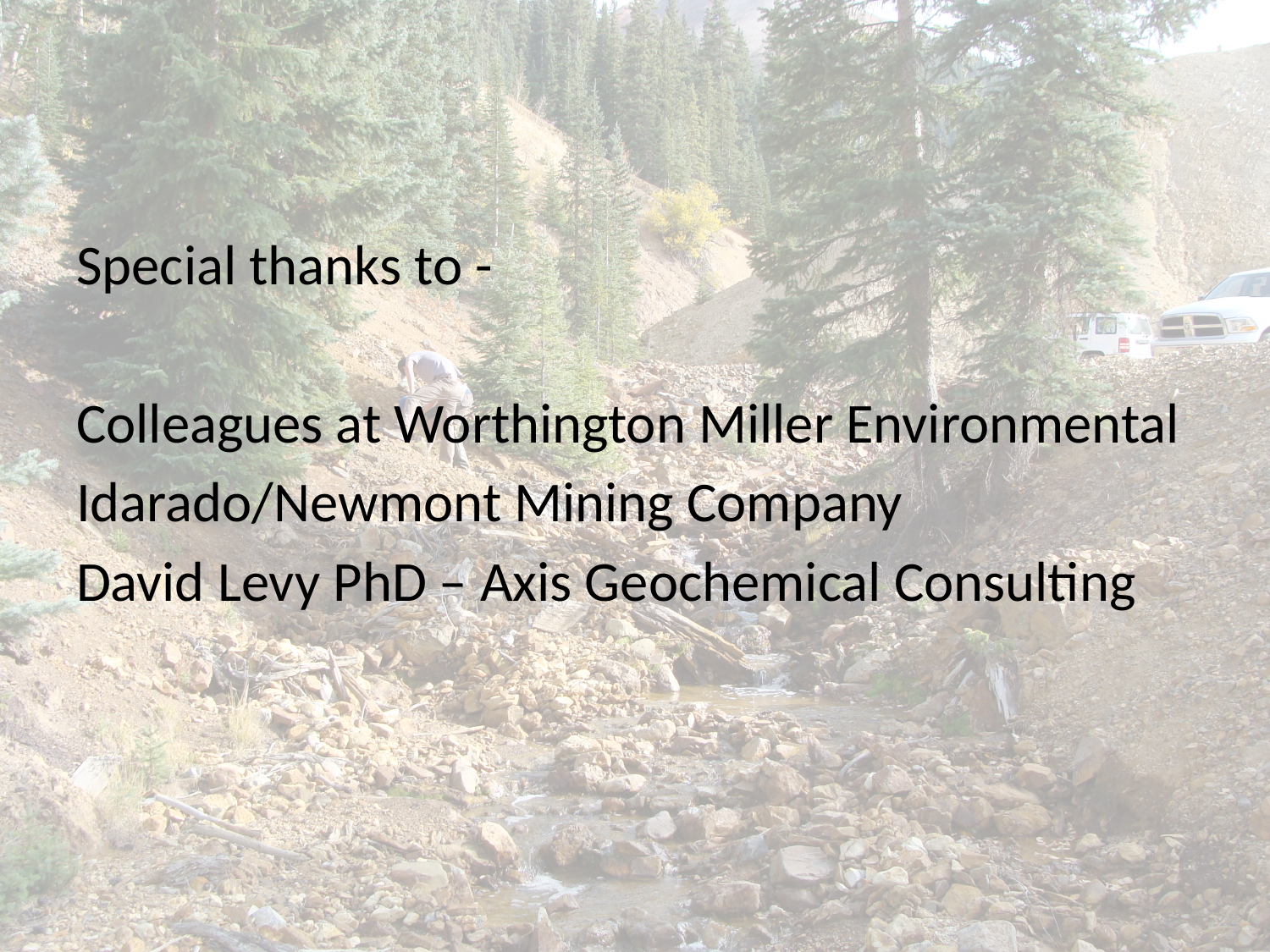

Special thanks to -

Colleagues at Worthington Miller Environmental
Idarado/Newmont Mining Company
David Levy PhD – Axis Geochemical Consulting